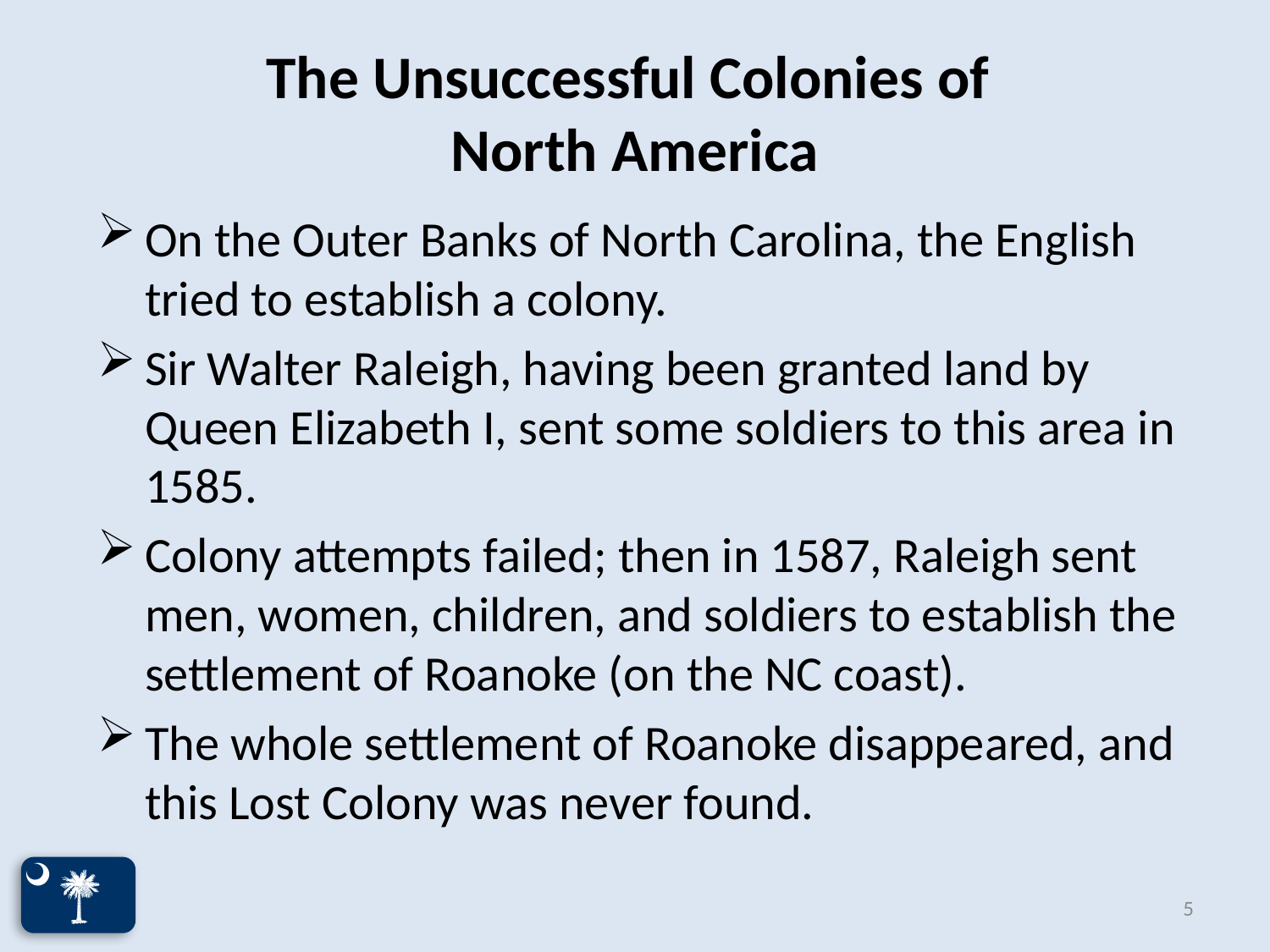

# The Unsuccessful Colonies of North America
On the Outer Banks of North Carolina, the English tried to establish a colony.
Sir Walter Raleigh, having been granted land by Queen Elizabeth I, sent some soldiers to this area in 1585.
Colony attempts failed; then in 1587, Raleigh sent men, women, children, and soldiers to establish the settlement of Roanoke (on the NC coast).
The whole settlement of Roanoke disappeared, and this Lost Colony was never found.

5